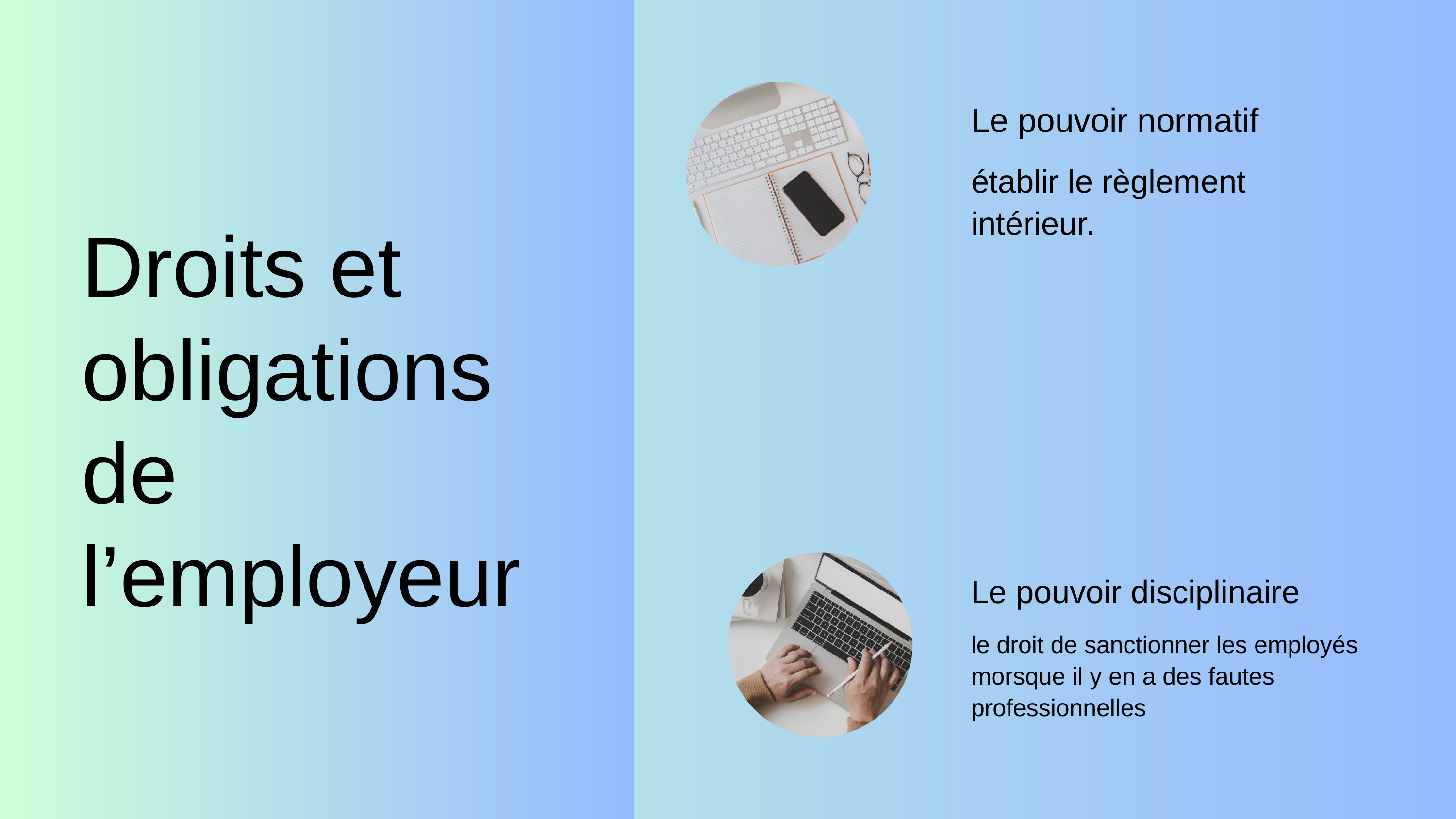

Le pouvoir normatif
établir le règlement intérieur.
Droits et obligations de l’employeur

Le pouvoir disciplinaire
le droit de sanctionner les employés morsque il y en a des fautes professionnelles